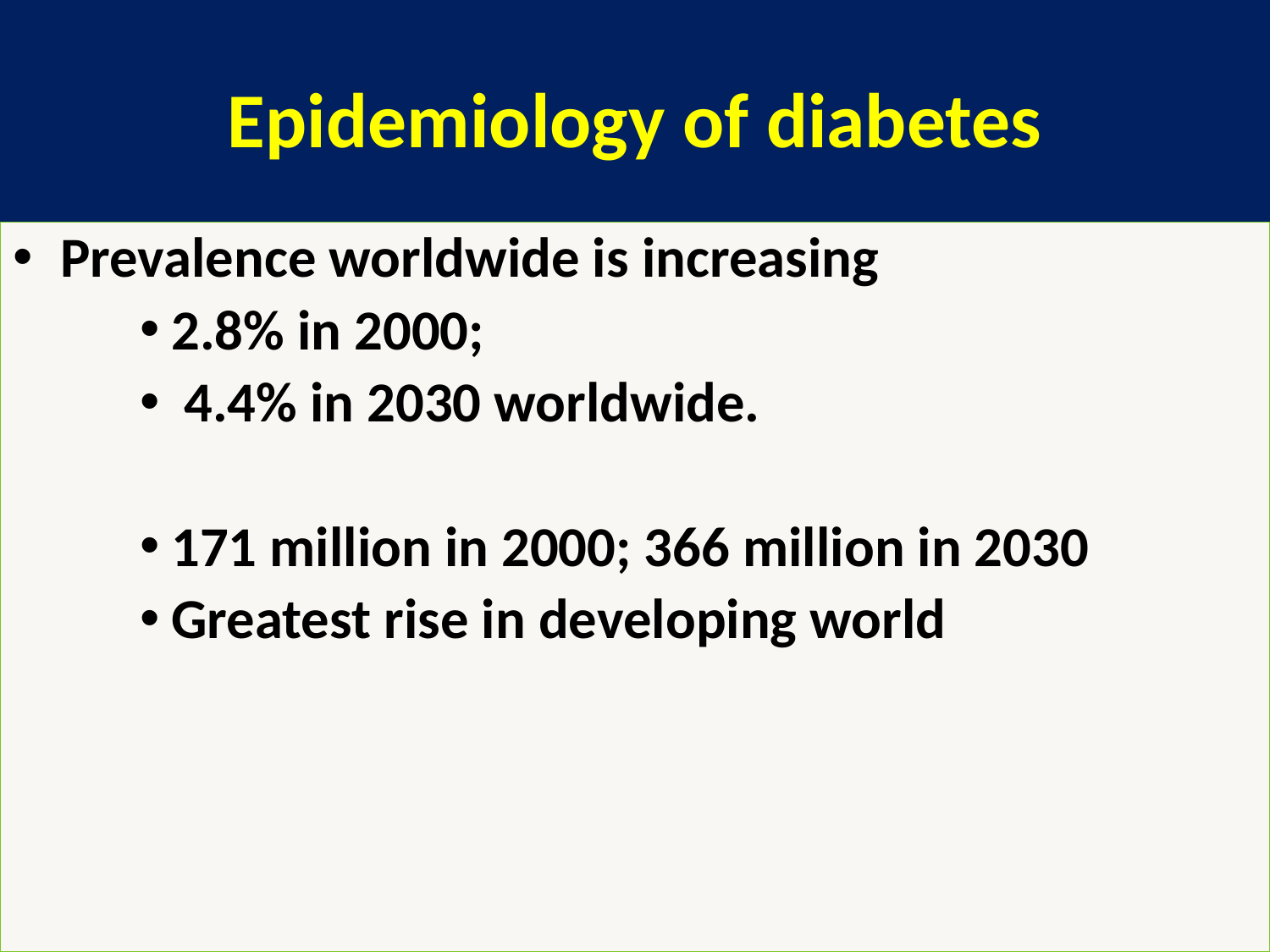

# Epidemiology of diabetes
Prevalence worldwide is increasing
2.8% in 2000;
 4.4% in 2030 worldwide.

171 million in 2000; 366 million in 2030
Greatest rise in developing world